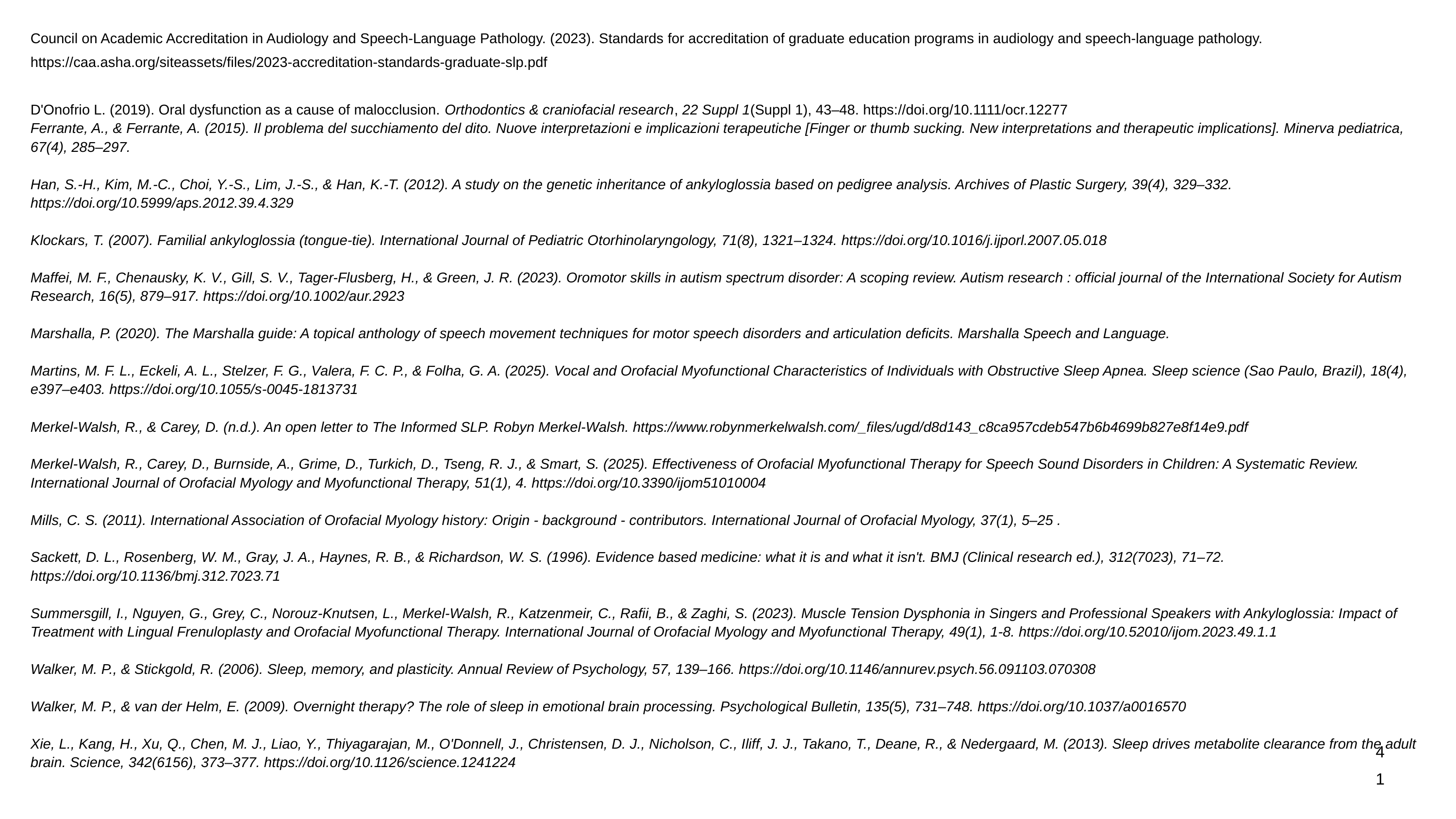

Council on Academic Accreditation in Audiology and Speech-Language Pathology. (2023). Standards for accreditation of graduate education programs in audiology and speech-language pathology. https://caa.asha.org/siteassets/files/2023-accreditation-standards-graduate-slp.pdf

D'Onofrio L. (2019). Oral dysfunction as a cause of malocclusion. Orthodontics & craniofacial research, 22 Suppl 1(Suppl 1), 43–48. https://doi.org/10.1111/ocr.12277
Ferrante, A., & Ferrante, A. (2015). Il problema del succhiamento del dito. Nuove interpretazioni e implicazioni terapeutiche [Finger or thumb sucking. New interpretations and therapeutic implications]. Minerva pediatrica, 67(4), 285–297.

Han, S.-H., Kim, M.-C., Choi, Y.-S., Lim, J.-S., & Han, K.-T. (2012). A study on the genetic inheritance of ankyloglossia based on pedigree analysis. Archives of Plastic Surgery, 39(4), 329–332. https://doi.org/10.5999/aps.2012.39.4.329

Klockars, T. (2007). Familial ankyloglossia (tongue-tie). International Journal of Pediatric Otorhinolaryngology, 71(8), 1321–1324. https://doi.org/10.1016/j.ijporl.2007.05.018

Maffei, M. F., Chenausky, K. V., Gill, S. V., Tager-Flusberg, H., & Green, J. R. (2023). Oromotor skills in autism spectrum disorder: A scoping review. Autism research : official journal of the International Society for Autism Research, 16(5), 879–917. https://doi.org/10.1002/aur.2923

Marshalla, P. (2020). The Marshalla guide: A topical anthology of speech movement techniques for motor speech disorders and articulation deficits. Marshalla Speech and Language.

Martins, M. F. L., Eckeli, A. L., Stelzer, F. G., Valera, F. C. P., & Folha, G. A. (2025). Vocal and Orofacial Myofunctional Characteristics of Individuals with Obstructive Sleep Apnea. Sleep science (Sao Paulo, Brazil), 18(4), e397–e403. https://doi.org/10.1055/s-0045-1813731

Merkel-Walsh, R., & Carey, D. (n.d.). An open letter to The Informed SLP. Robyn Merkel-Walsh. https://www.robynmerkelwalsh.com/_files/ugd/d8d143_c8ca957cdeb547b6b4699b827e8f14e9.pdf

Merkel-Walsh, R., Carey, D., Burnside, A., Grime, D., Turkich, D., Tseng, R. J., & Smart, S. (2025). Effectiveness of Orofacial Myofunctional Therapy for Speech Sound Disorders in Children: A Systematic Review. International Journal of Orofacial Myology and Myofunctional Therapy, 51(1), 4. https://doi.org/10.3390/ijom51010004

Mills, C. S. (2011). International Association of Orofacial Myology history: Origin - background - contributors. International Journal of Orofacial Myology, 37(1), 5–25 .

Sackett, D. L., Rosenberg, W. M., Gray, J. A., Haynes, R. B., & Richardson, W. S. (1996). Evidence based medicine: what it is and what it isn't. BMJ (Clinical research ed.), 312(7023), 71–72. https://doi.org/10.1136/bmj.312.7023.71

Summersgill, I., Nguyen, G., Grey, C., Norouz-Knutsen, L., Merkel-Walsh, R., Katzenmeir, C., Rafii, B., & Zaghi, S. (2023). Muscle Tension Dysphonia in Singers and Professional Speakers with Ankyloglossia: Impact of Treatment with Lingual Frenuloplasty and Orofacial Myofunctional Therapy. International Journal of Orofacial Myology and Myofunctional Therapy, 49(1), 1-8. https://doi.org/10.52010/ijom.2023.49.1.1

Walker, M. P., & Stickgold, R. (2006). Sleep, memory, and plasticity. Annual Review of Psychology, 57, 139–166. https://doi.org/10.1146/annurev.psych.56.091103.070308

Walker, M. P., & van der Helm, E. (2009). Overnight therapy? The role of sleep in emotional brain processing. Psychological Bulletin, 135(5), 731–748. https://doi.org/10.1037/a0016570

Xie, L., Kang, H., Xu, Q., Chen, M. J., Liao, Y., Thiyagarajan, M., O'Donnell, J., Christensen, D. J., Nicholson, C., Iliff, J. J., Takano, T., Deane, R., & Nedergaard, M. (2013). Sleep drives metabolite clearance from the adult brain. Science, 342(6156), 373–377. https://doi.org/10.1126/science.1241224

41